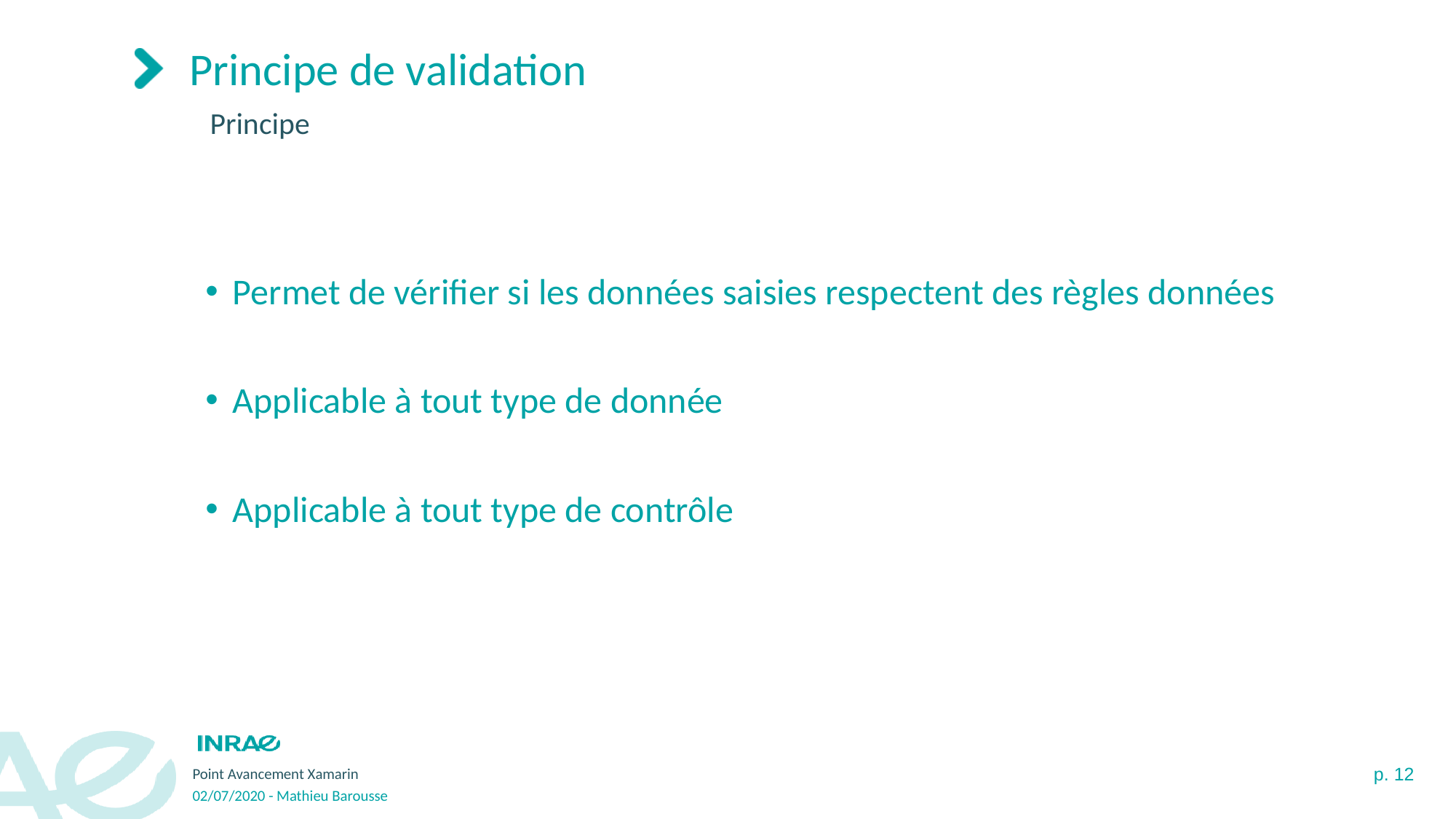

# Principe de validation
Principe

Permet de vérifier si les données saisies respectent des règles données

Applicable à tout type de donnée

Applicable à tout type de contrôle